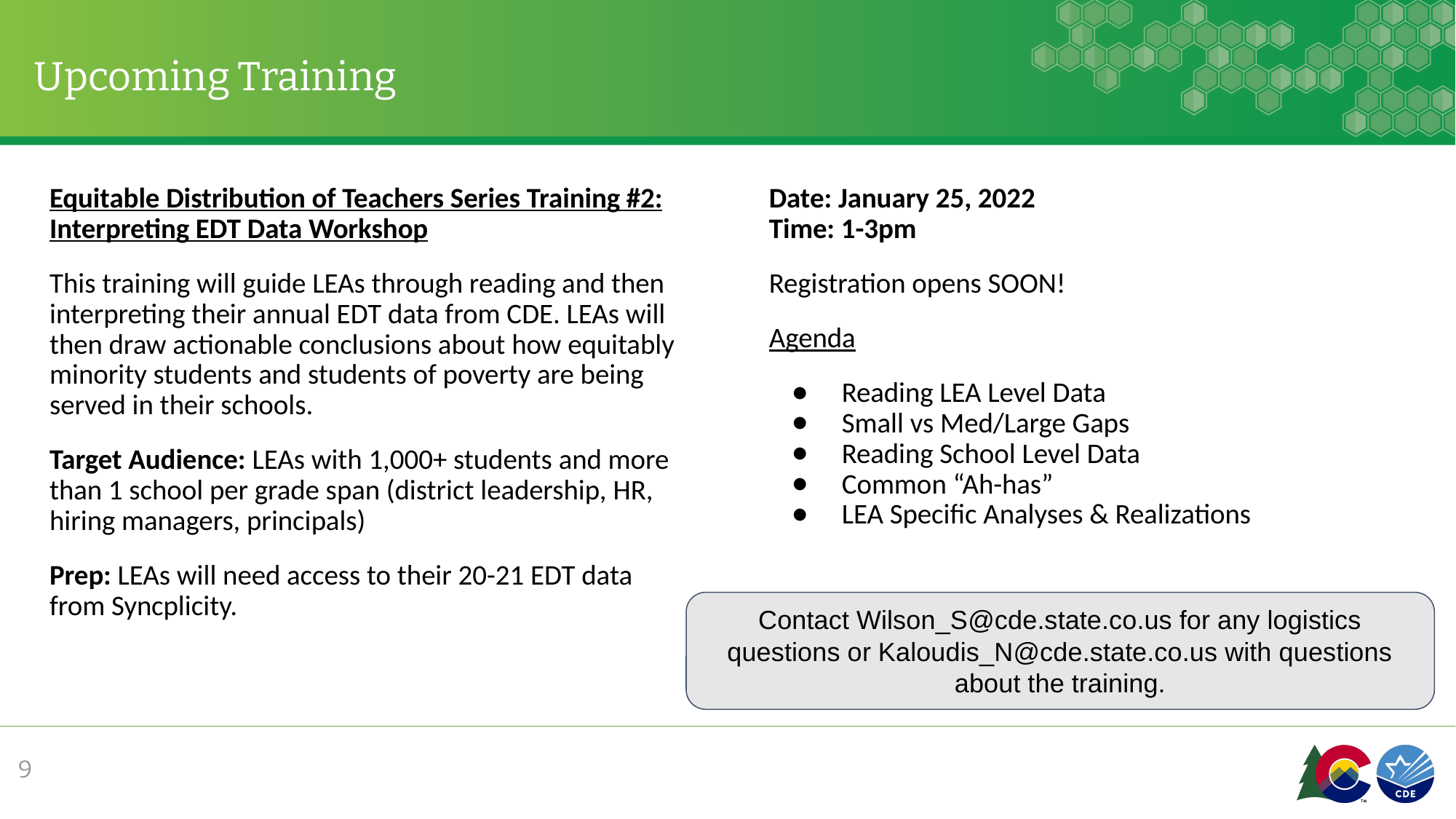

# Upcoming Training
Equitable Distribution of Teachers Series Training #2: Interpreting EDT Data Workshop
This training will guide LEAs through reading and then interpreting their annual EDT data from CDE. LEAs will then draw actionable conclusions about how equitably minority students and students of poverty are being served in their schools.
Target Audience: LEAs with 1,000+ students and more than 1 school per grade span (district leadership, HR, hiring managers, principals)
Prep: LEAs will need access to their 20-21 EDT data from Syncplicity.
Date: January 25, 2022
Time: 1-3pm
Registration opens SOON!
Agenda
Reading LEA Level Data
Small vs Med/Large Gaps
Reading School Level Data
Common “Ah-has”
LEA Specific Analyses & Realizations
Contact Wilson_S@cde.state.co.us for any logistics questions or Kaloudis_N@cde.state.co.us with questions about the training.
9